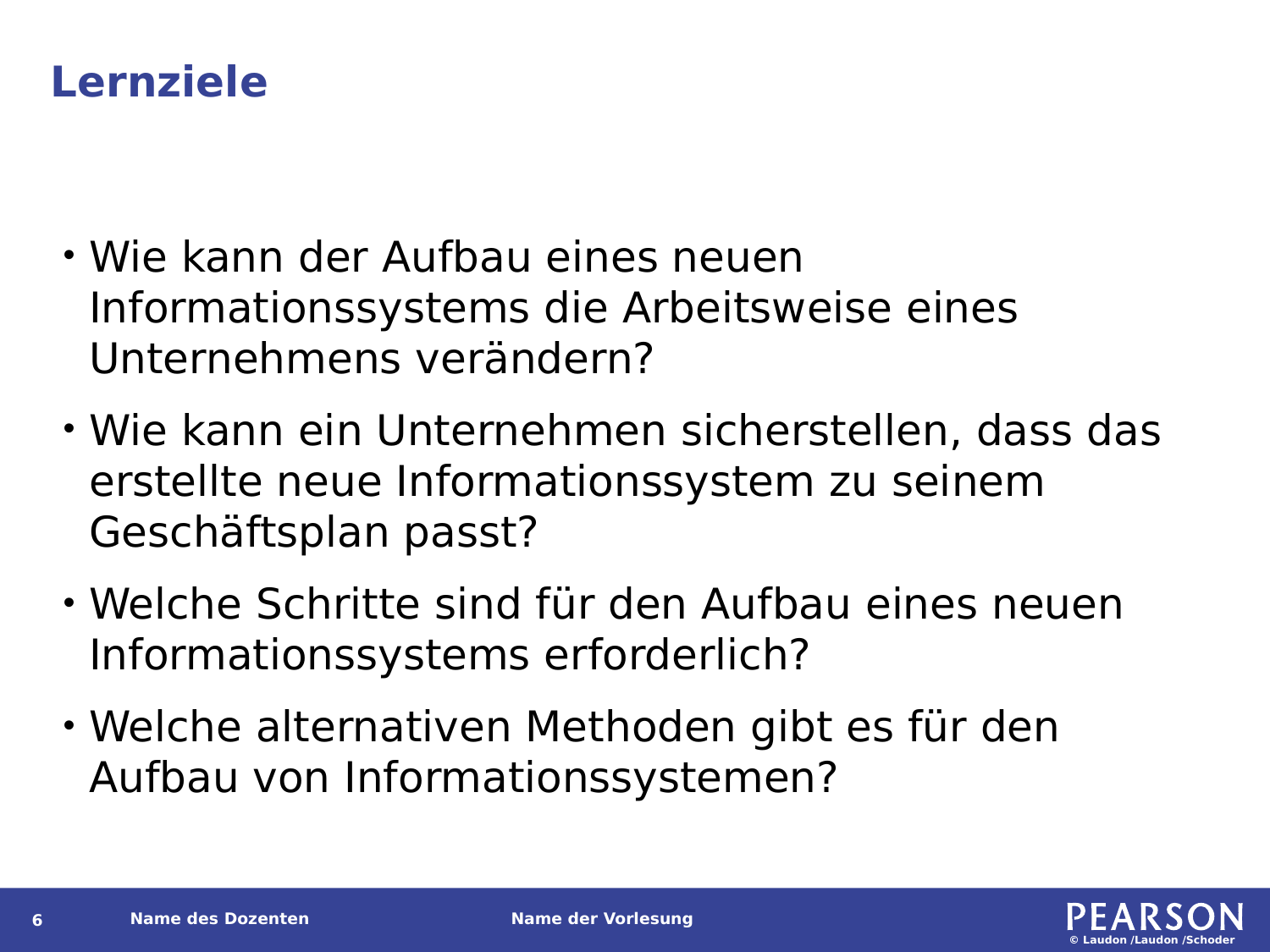

# Lernziele

Wie kann der Aufbau eines neuen Informationssystems die Arbeitsweise eines Unternehmens verändern?
Wie kann ein Unternehmen sicherstellen, dass das erstellte neue Informationssystem zu seinem Geschäftsplan passt?
Welche Schritte sind für den Aufbau eines neuen Informationssystems erforderlich?
Welche alternativen Methoden gibt es für den Aufbau von Informationssystemen?
6